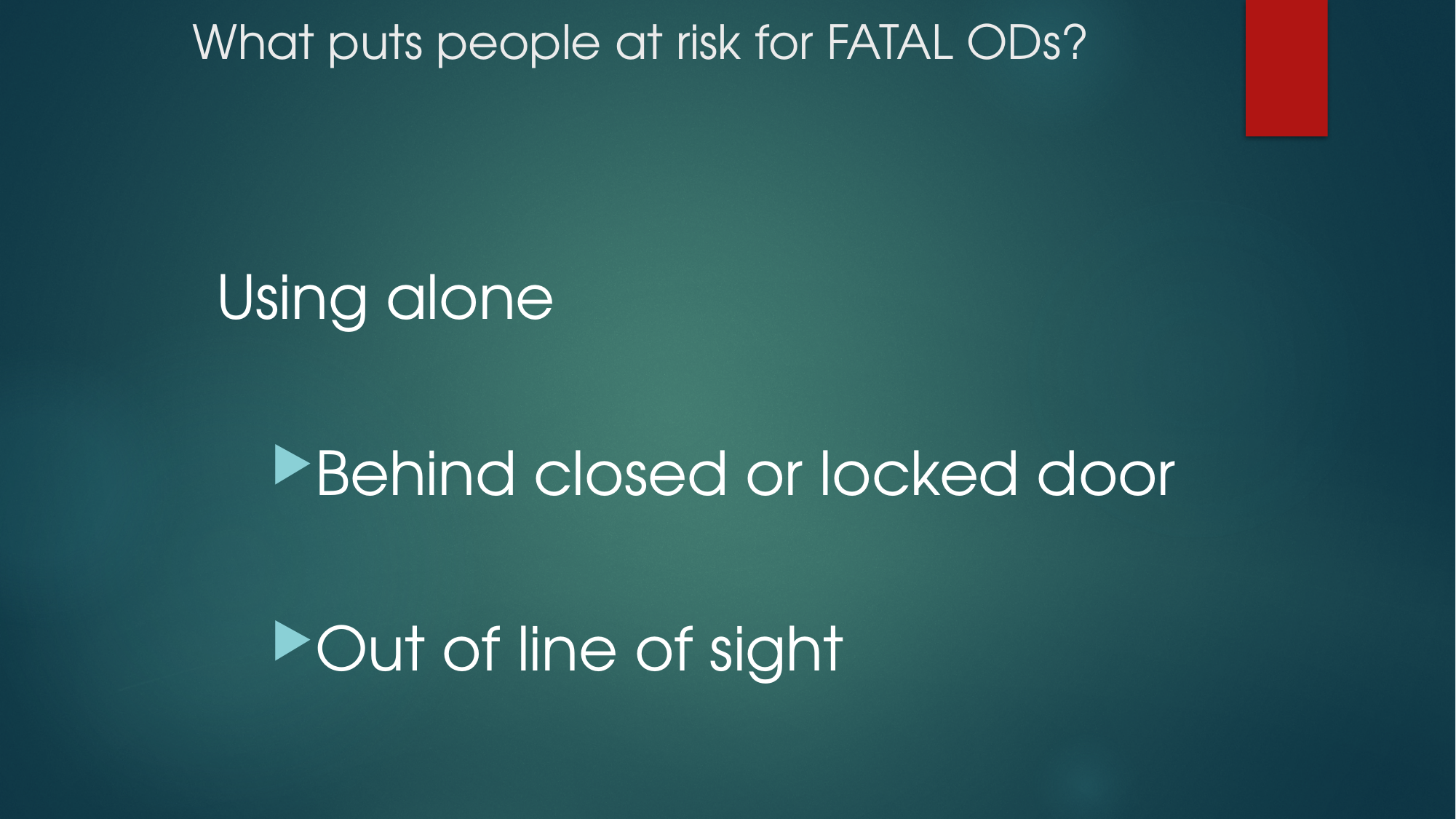

What puts people at risk for FATAL ODs?
Using alone

Behind closed or locked door

Out of line of sight